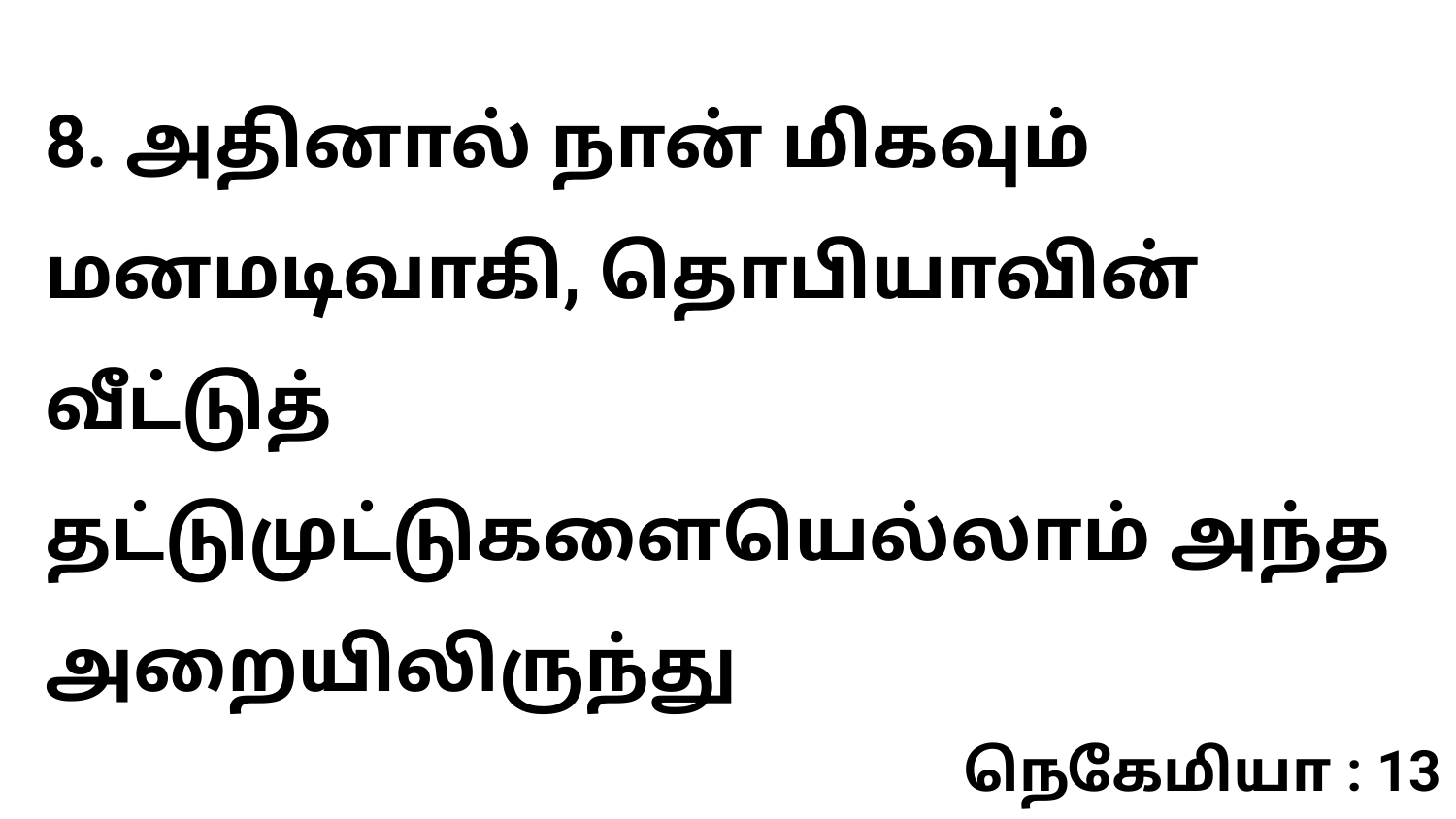

8. அதினால் நான் மிகவும் மனமடிவாகி, தொபியாவின் வீட்டுத் தட்டுமுட்டுகளையெல்லாம் அந்த அறையிலிருந்து
நெகேமியா : 13